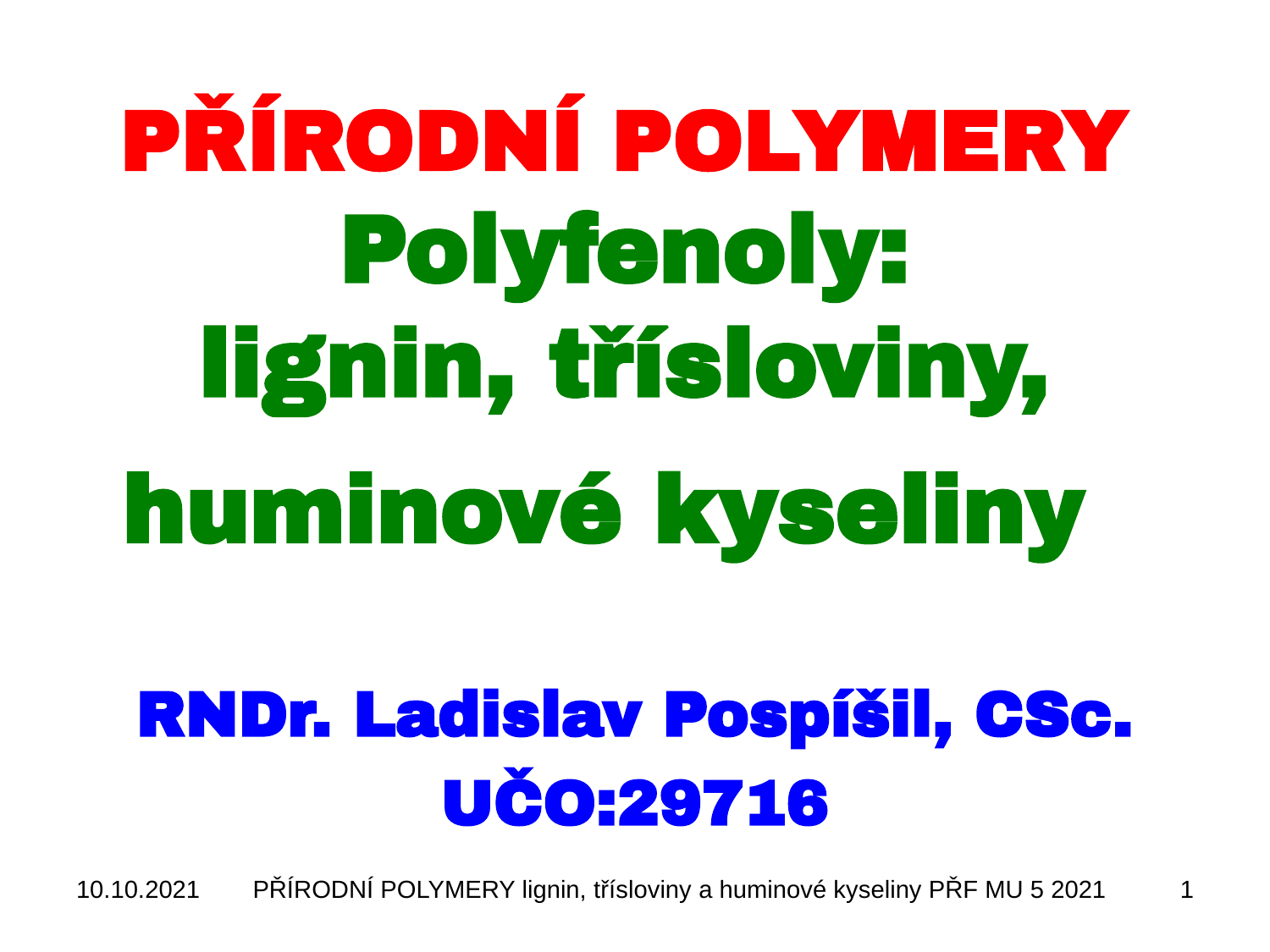

# PŘÍRODNÍ POLYMERY Polyfenoly: lignin, třísloviny, huminové kyseliny
RNDr. Ladislav Pospíšil, CSc.
UČO:29716
10.10.2021
PŘÍRODNÍ POLYMERY lignin, třísloviny a huminové kyseliny PŘF MU 5 2021
1